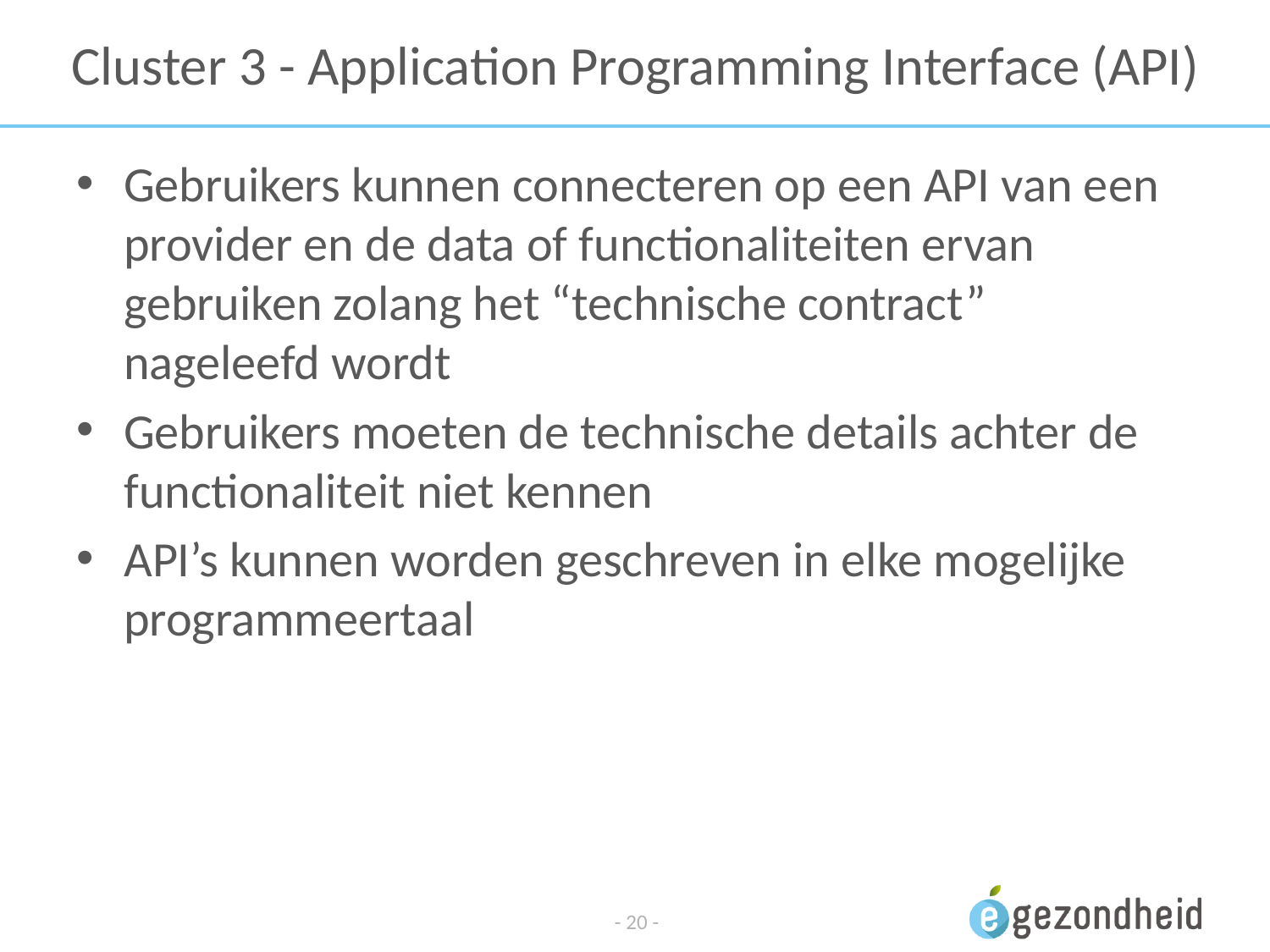

# Cluster 3 - Application Programming Interface (API)
Gebruikers kunnen connecteren op een API van een provider en de data of functionaliteiten ervan gebruiken zolang het “technische contract” nageleefd wordt
Gebruikers moeten de technische details achter de functionaliteit niet kennen
API’s kunnen worden geschreven in elke mogelijke programmeertaal

- 20 -